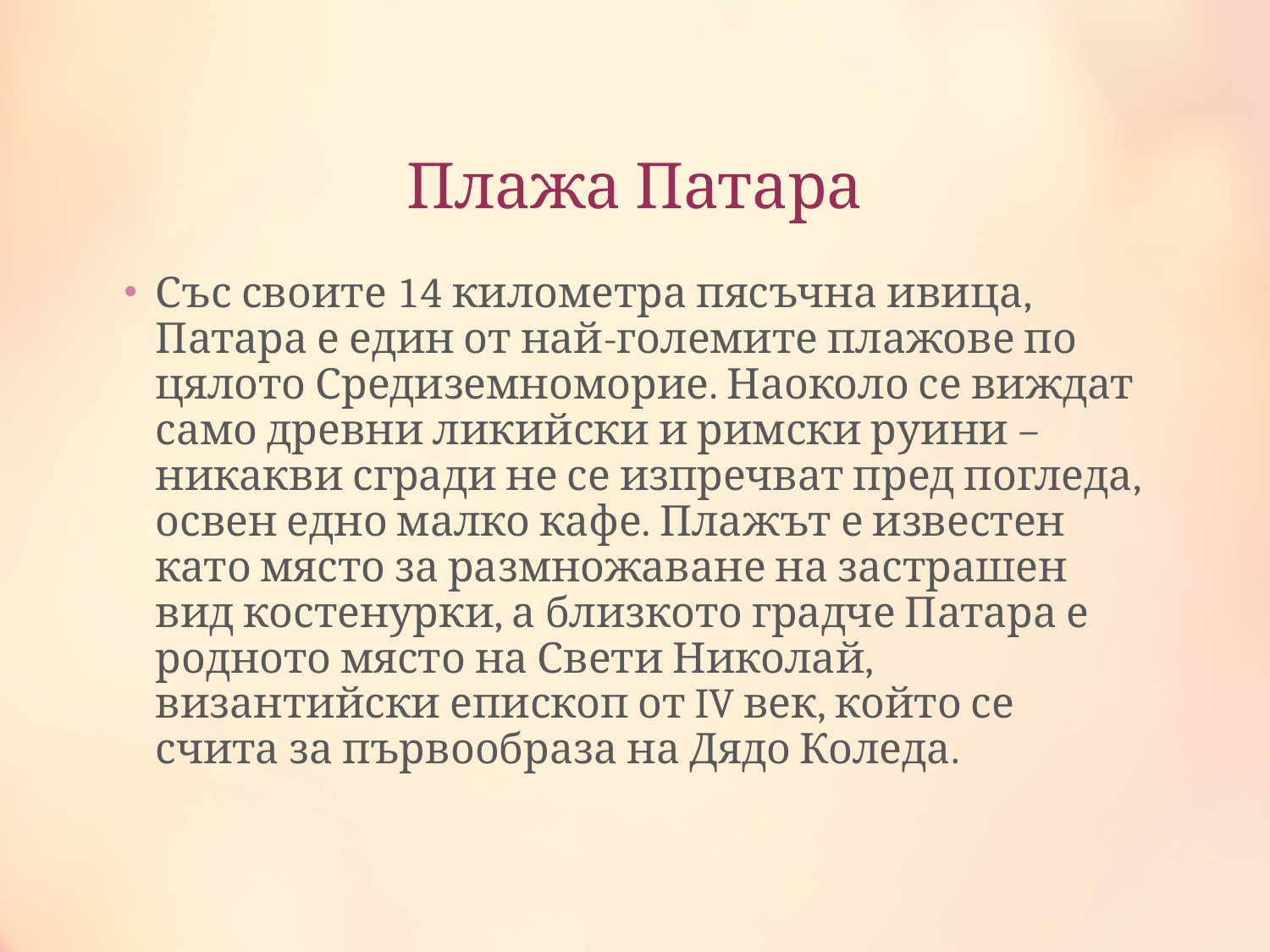

# Плажа Патара
Със своите 14 километра пясъчна ивица, Патара е един от най-големите плажове по цялото Средиземноморие. Наоколо се виждат само древни ликийски и римски руини – никакви сгради не се изпречват пред погледа, освен едно малко кафе. Плажът е известен като място за размножаване на застрашен вид костенурки, а близкото градче Патара е родното място на Свети Николай, византийски епископ от IV век, който се счита за първообраза на Дядо Коледа.